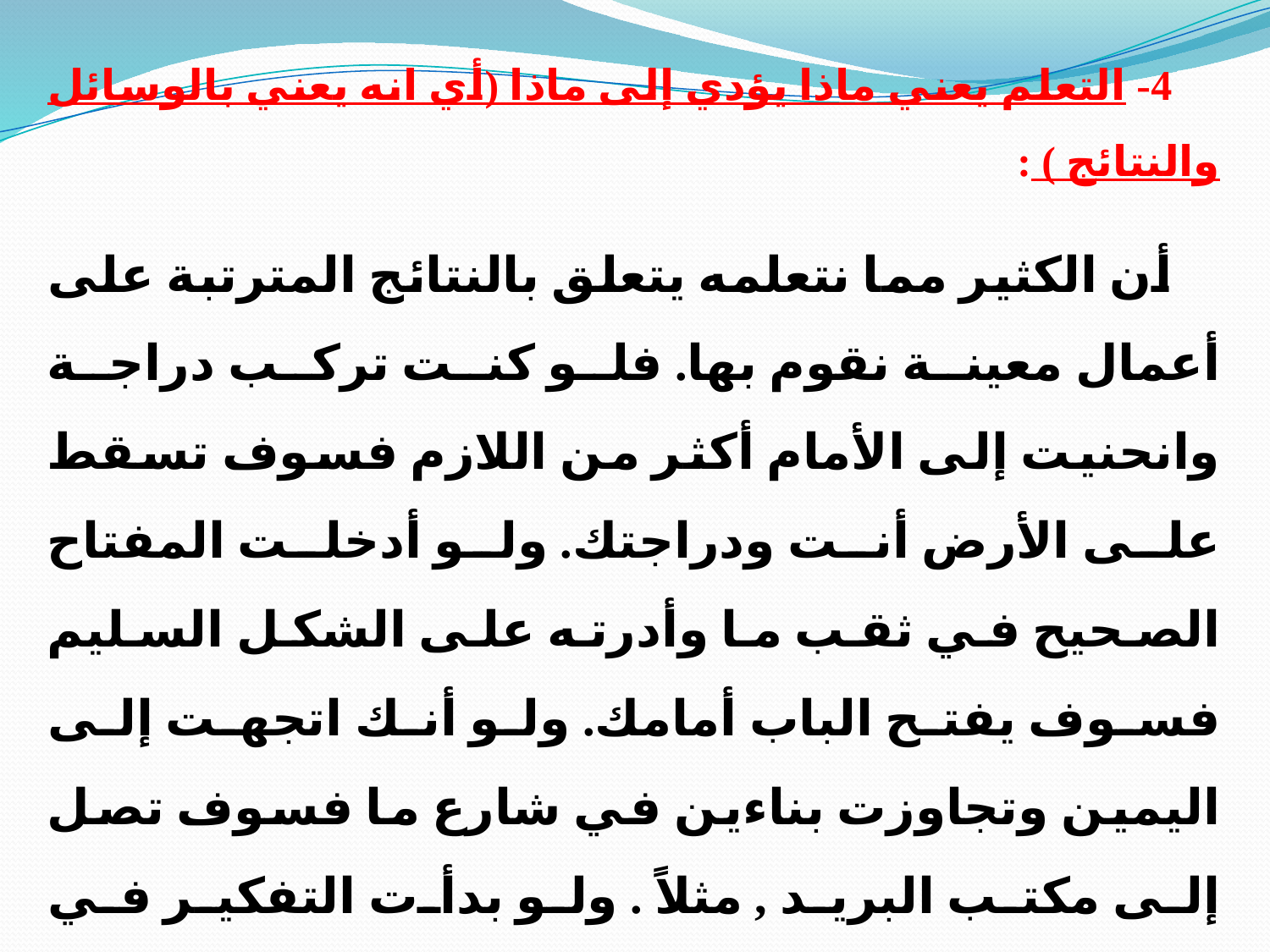

4- التعلم يعني ماذا يؤدي إلى ماذا (أي انه يعني بالوسائل والنتائج ) :
أن الكثير مما نتعلمه يتعلق بالنتائج المترتبة على أعمال معينة نقوم بها. فلو كنت تركب دراجة وانحنيت إلى الأمام أكثر من اللازم فسوف تسقط على الأرض أنت ودراجتك. ولو أدخلت المفتاح الصحيح في ثقب ما وأدرته على الشكل السليم فسوف يفتح الباب أمامك. ولو أنك اتجهت إلى اليمين وتجاوزت بناءين في شارع ما فسوف تصل إلى مكتب البريد , مثلاً . ولو بدأت التفكير في مشكلة ما بذهن متفتح وتصميم أكيد للوصول إلى حلها بطريقة تأخذ بعين الاعتبار جميع ملامحها الهامة فمن المحتمل أن تنجح في ذلك أكثر بكثير مما لو بدأت النظر في المشكلة بطريقة عشوائية دون النظر إلى خصائصها البنيوية .